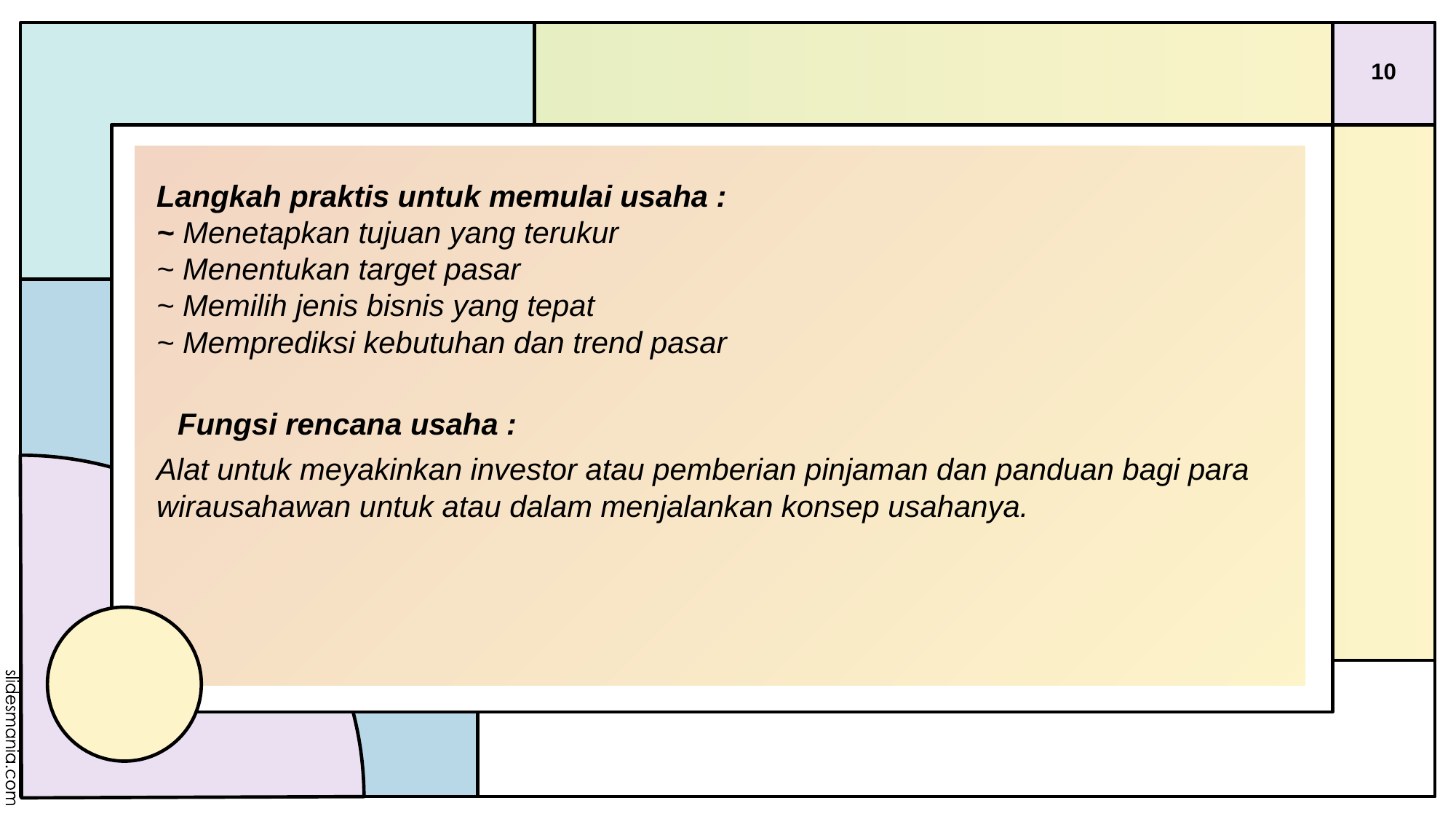

10
# Langkah praktis untuk memulai usaha : ~ Menetapkan tujuan yang terukur ~ Menentukan target pasar ~ Memilih jenis bisnis yang tepat ~ Memprediksi kebutuhan dan trend pasar Fungsi rencana usaha : Alat untuk meyakinkan investor atau pemberian pinjaman dan panduan bagi para wirausahawan untuk atau dalam menjalankan konsep usahanya.